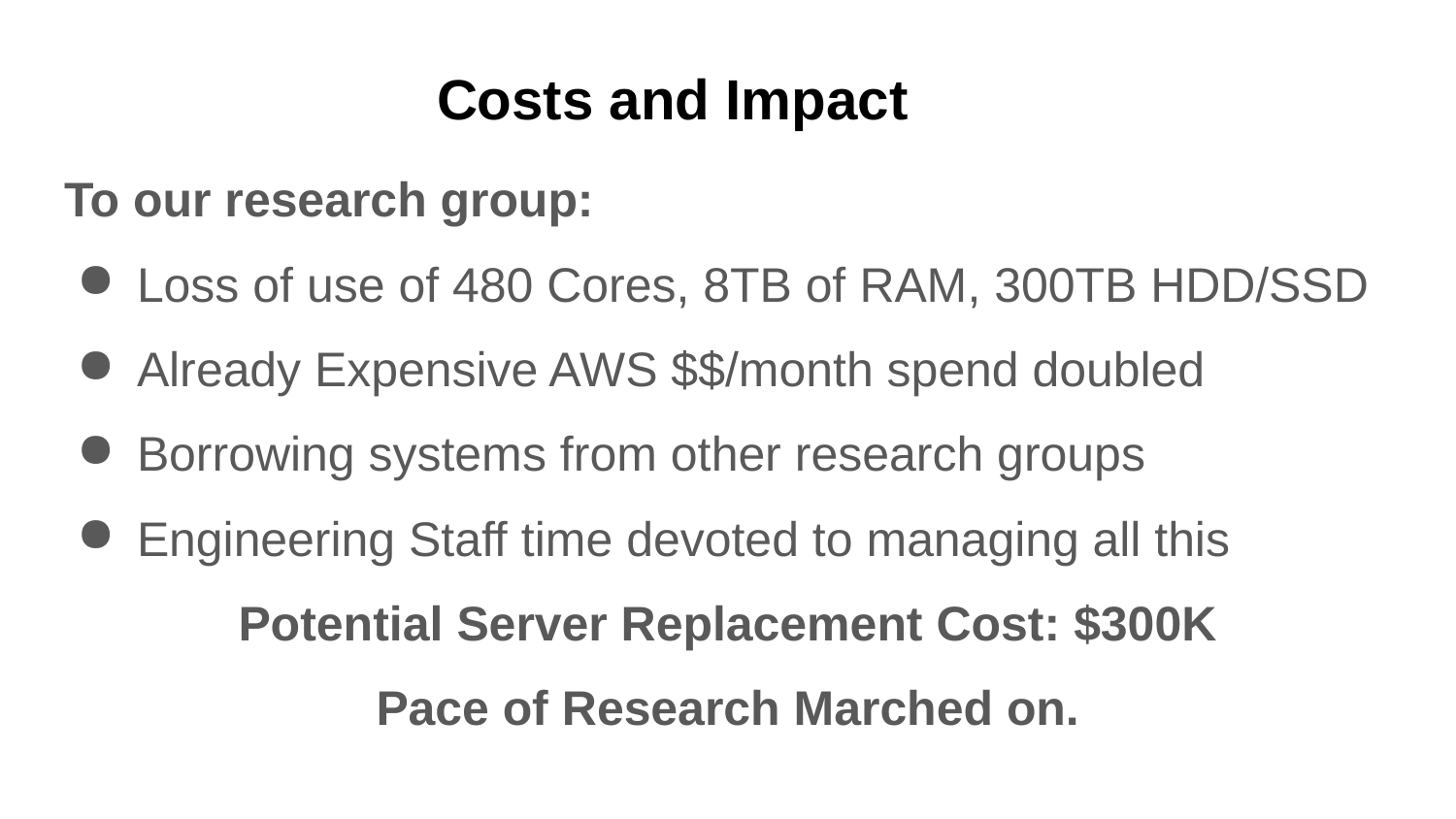

# Costs and Impact
To our research group:
Loss of use of 480 Cores, 8TB of RAM, 300TB HDD/SSD
Already Expensive AWS $$/month spend doubled
Borrowing systems from other research groups
Engineering Staff time devoted to managing all this
Potential Server Replacement Cost: $300K
Pace of Research Marched on.